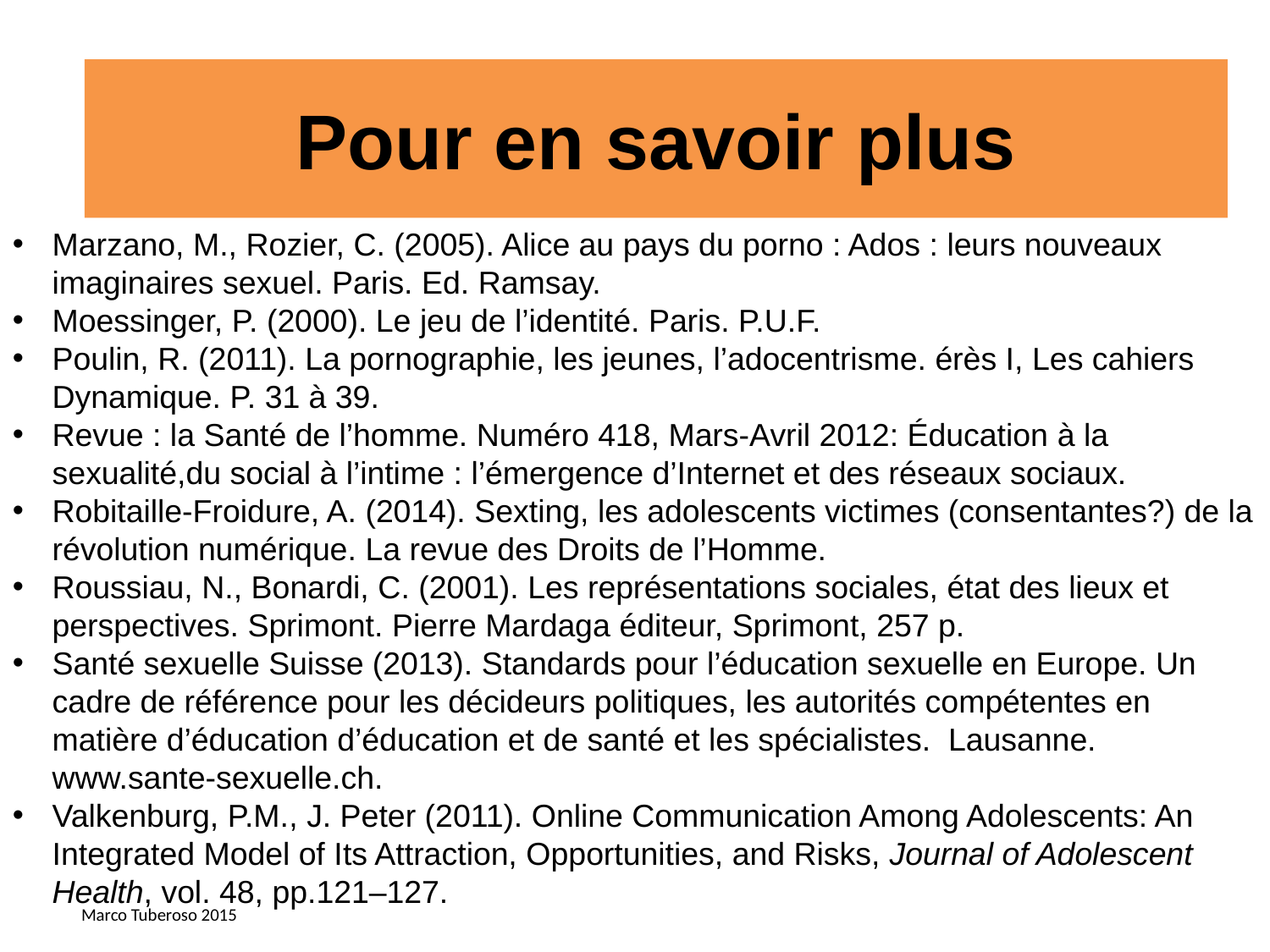

Pour en savoir plus
Marzano, M., Rozier, C. (2005). Alice au pays du porno : Ados : leurs nouveaux imaginaires sexuel. Paris. Ed. Ramsay.
Moessinger, P. (2000). Le jeu de l’identité. Paris. P.U.F.
Poulin, R. (2011). La pornographie, les jeunes, l’adocentrisme. érès I, Les cahiers Dynamique. P. 31 à 39.
Revue : la Santé de l’homme. Numéro 418, Mars-Avril 2012: Éducation à la sexualité,du social à l’intime : l’émergence d’Internet et des réseaux sociaux.
Robitaille-Froidure, A. (2014). Sexting, les adolescents victimes (consentantes?) de la révolution numérique. La revue des Droits de l’Homme.
Roussiau, N., Bonardi, C. (2001). Les représentations sociales, état des lieux et perspectives. Sprimont. Pierre Mardaga éditeur, Sprimont, 257 p.
Santé sexuelle Suisse (2013). Standards pour l’éducation sexuelle en Europe. Un cadre de référence pour les décideurs politiques, les autorités compétentes en matière d’éducation d’éducation et de santé et les spécialistes.  Lausanne. www.sante-sexuelle.ch.
Valkenburg, P.M., J. Peter (2011). Online Communication Among Adolescents: An Integrated Model of Its Attraction, Opportunities, and Risks, Journal of Adolescent Health, vol. 48, pp.121–127.

Marco Tuberoso 2015